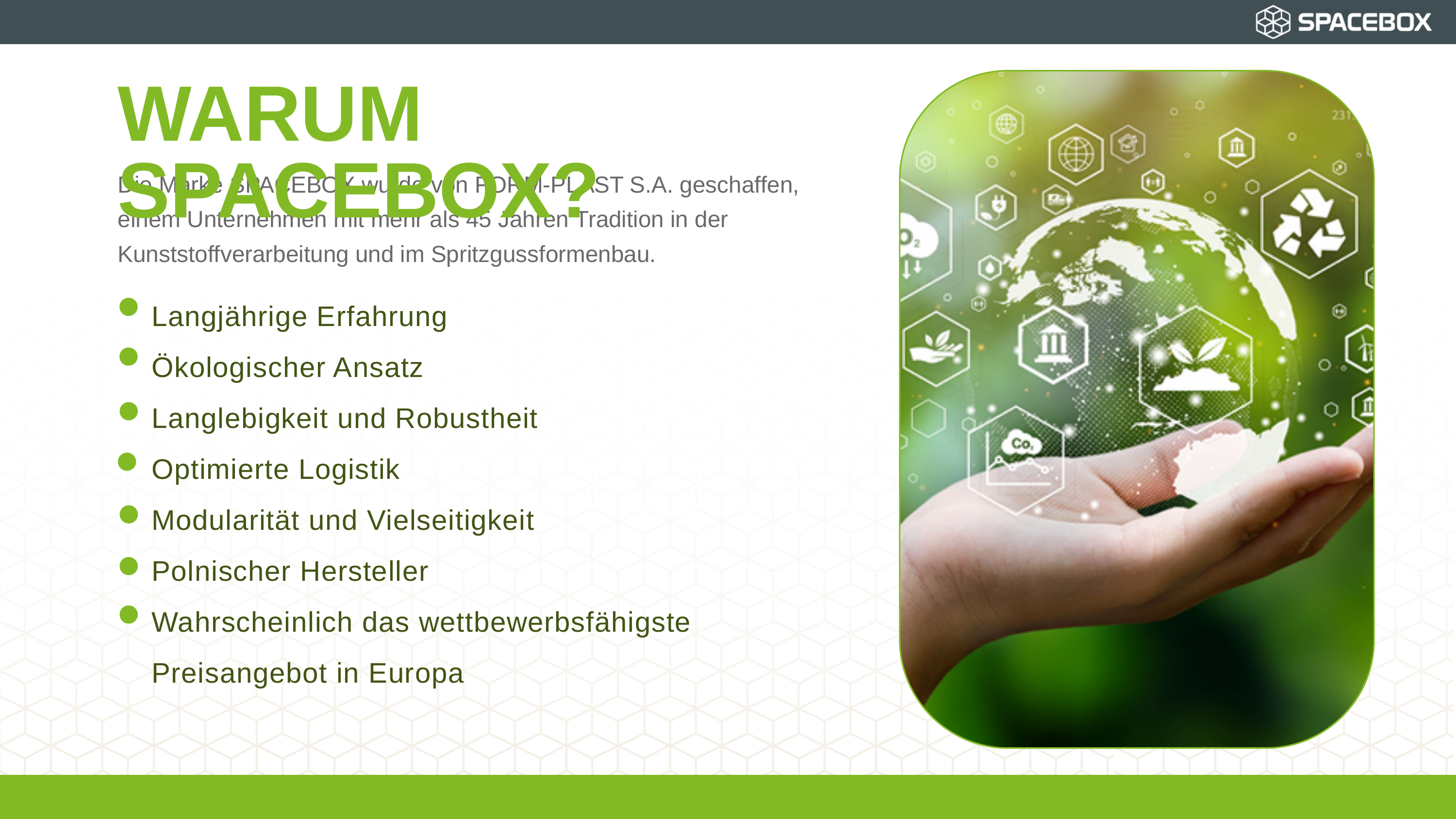

WARUM SPACEBOX?
Die Marke SPACEBOX wurde von FORM-PLAST S.A. geschaffen, einem Unternehmen mit mehr als 45 Jahren Tradition in der Kunststoffverarbeitung und im Spritzgussformenbau.
Langjährige Erfahrung
Ökologischer Ansatz
Langlebigkeit und Robustheit
Optimierte Logistik
Modularität und Vielseitigkeit
Polnischer Hersteller
Wahrscheinlich das wettbewerbsfähigste Preisangebot in Europa